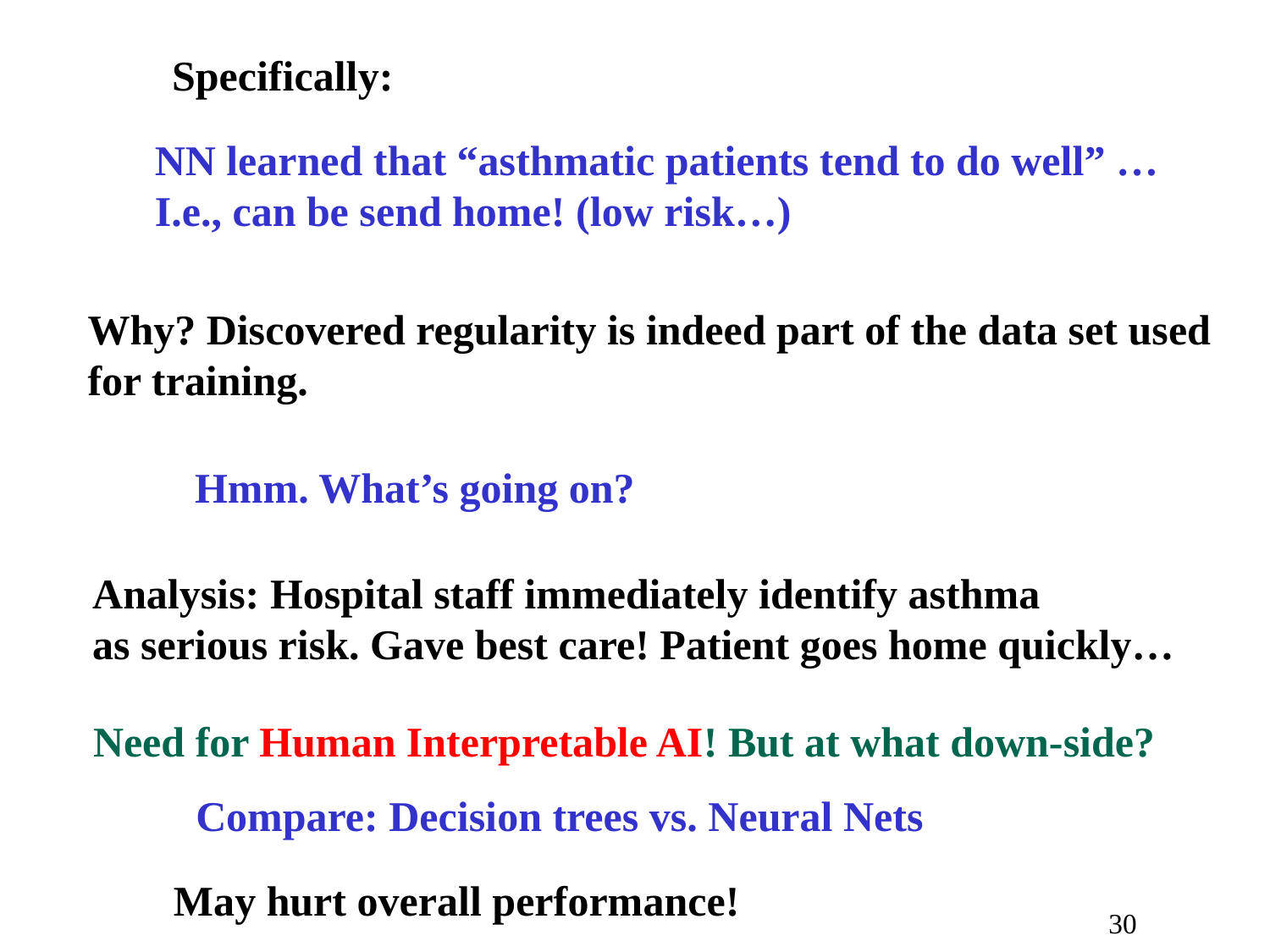

Specifically:
NN learned that “asthmatic patients tend to do well” …
I.e., can be send home! (low risk…)
Why? Discovered regularity is indeed part of the data set used for training.
Hmm. What’s going on?
Analysis: Hospital staff immediately identify asthma
as serious risk. Gave best care! Patient goes home quickly…
Need for Human Interpretable AI! But at what down-side?
Compare: Decision trees vs. Neural Nets
May hurt overall performance!